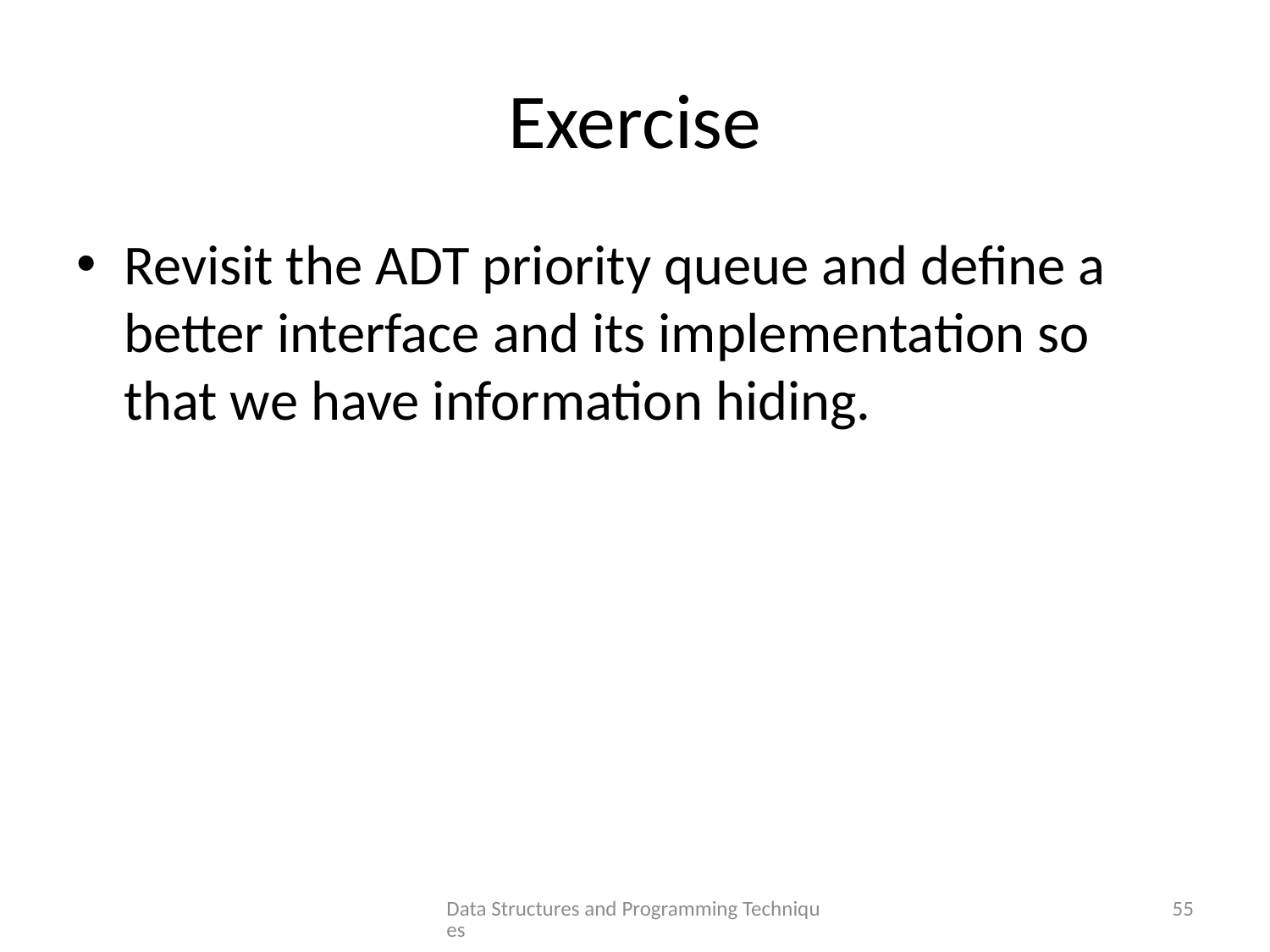

# Exercise
Revisit the ADT priority queue and define a better interface and its implementation so that we have information hiding.
Data Structures and Programming Techniques
55